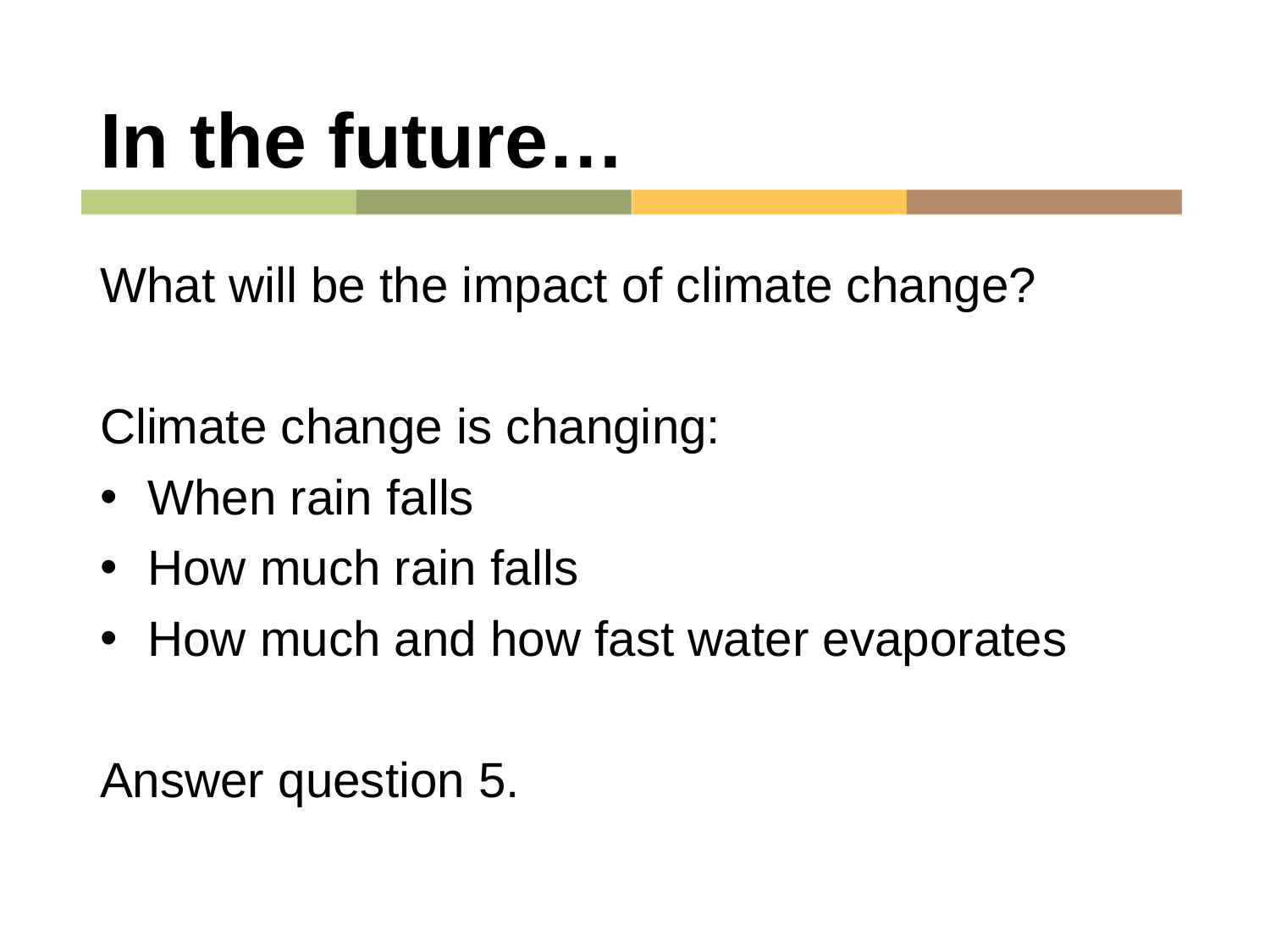

# In the future…
What will be the impact of climate change?

Climate change is changing:
When rain falls
How much rain falls
How much and how fast water evaporates

Answer question 5.